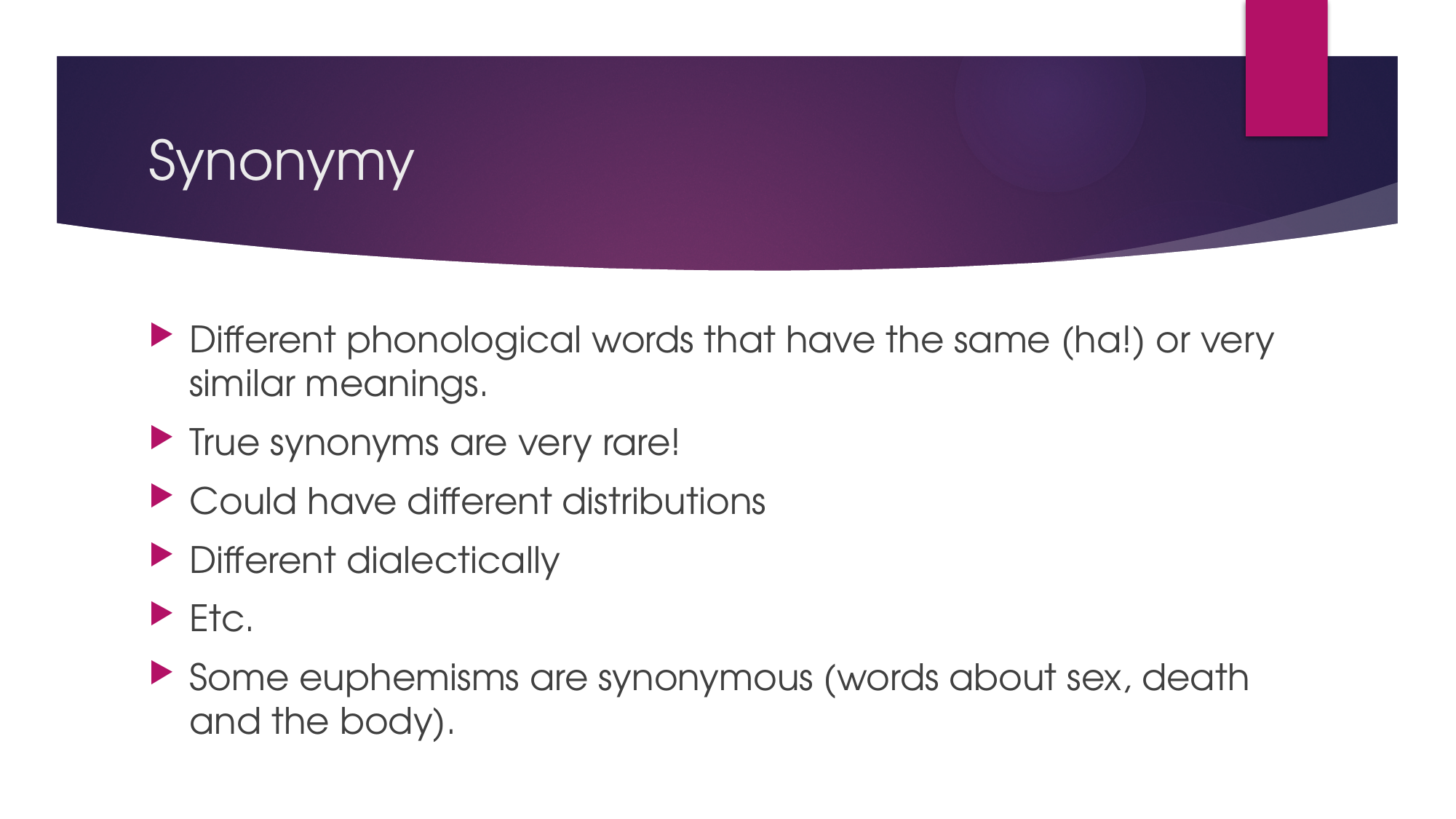

# Synonymy
Different phonological words that have the same (ha!) or very similar meanings.
True synonyms are very rare!
Could have different distributions
Different dialectically
Etc.
Some euphemisms are synonymous (words about sex, death and the body).